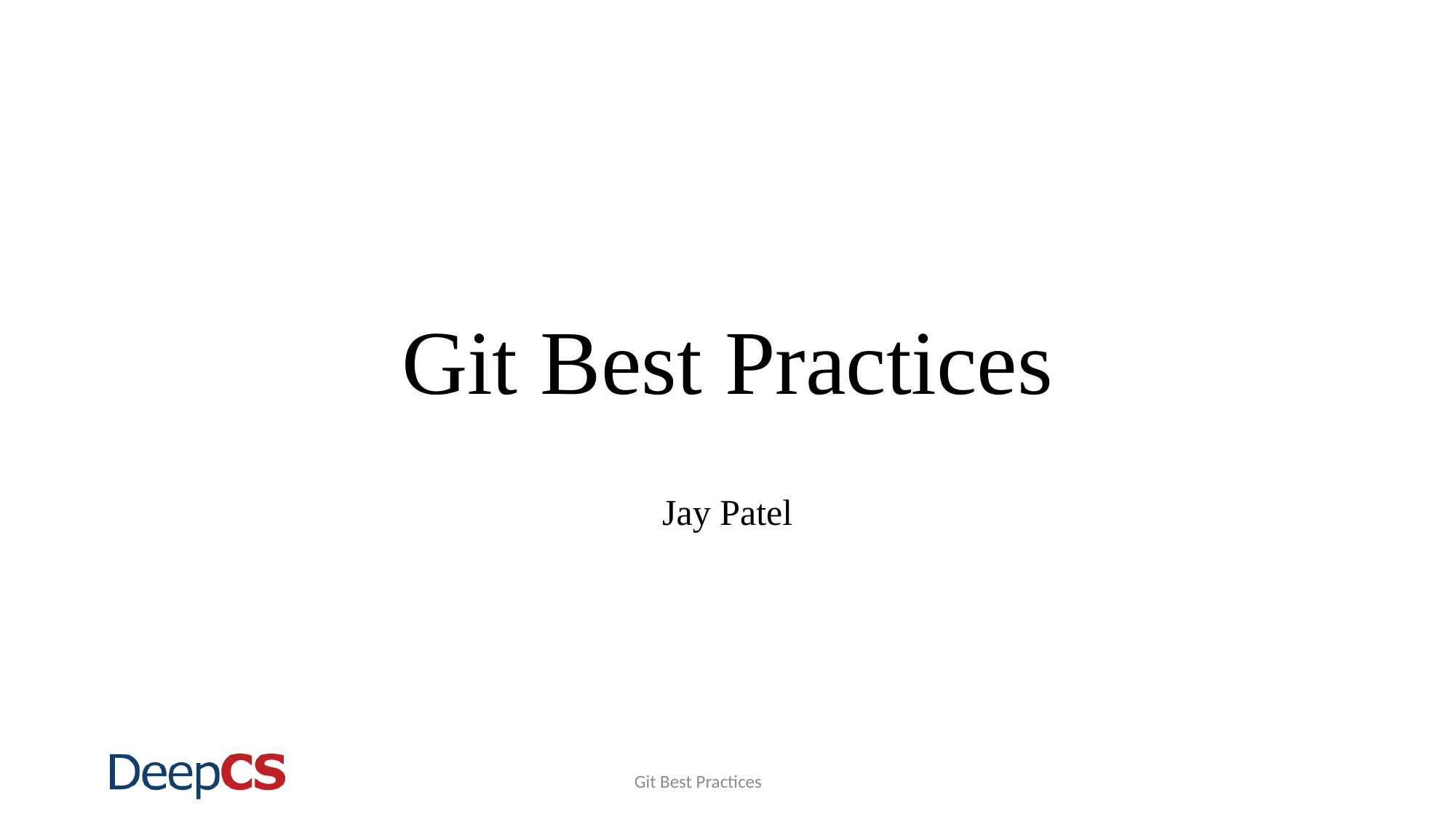

# Git Best Practices
Jay Patel
Git Best Practices